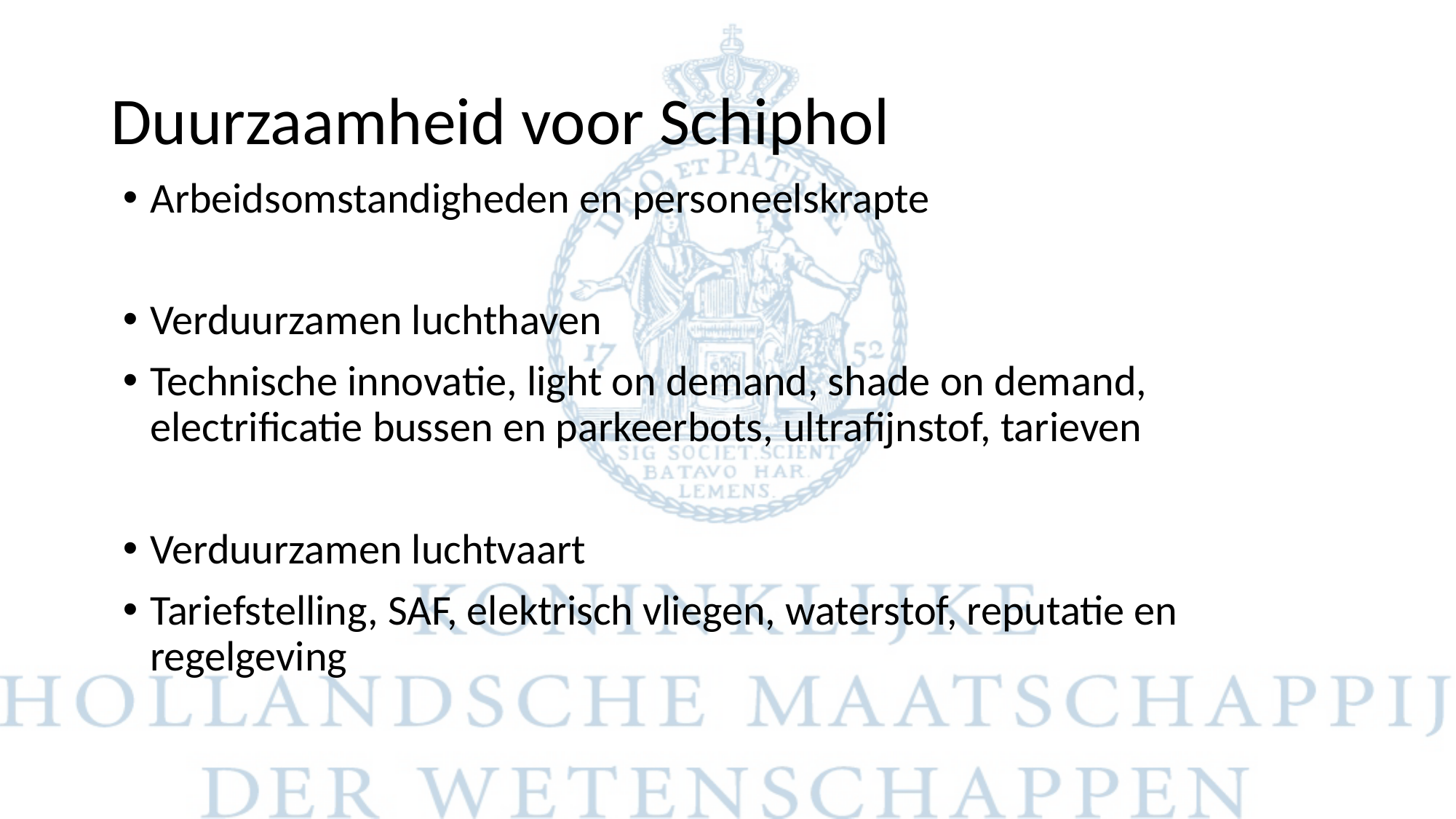

# Duurzaamheid voor Schiphol
Arbeidsomstandigheden en personeelskrapte

Verduurzamen luchthaven
Technische innovatie, light on demand, shade on demand, electrificatie bussen en parkeerbots, ultrafijnstof, tarieven

Verduurzamen luchtvaart
Tariefstelling, SAF, elektrisch vliegen, waterstof, reputatie en regelgeving